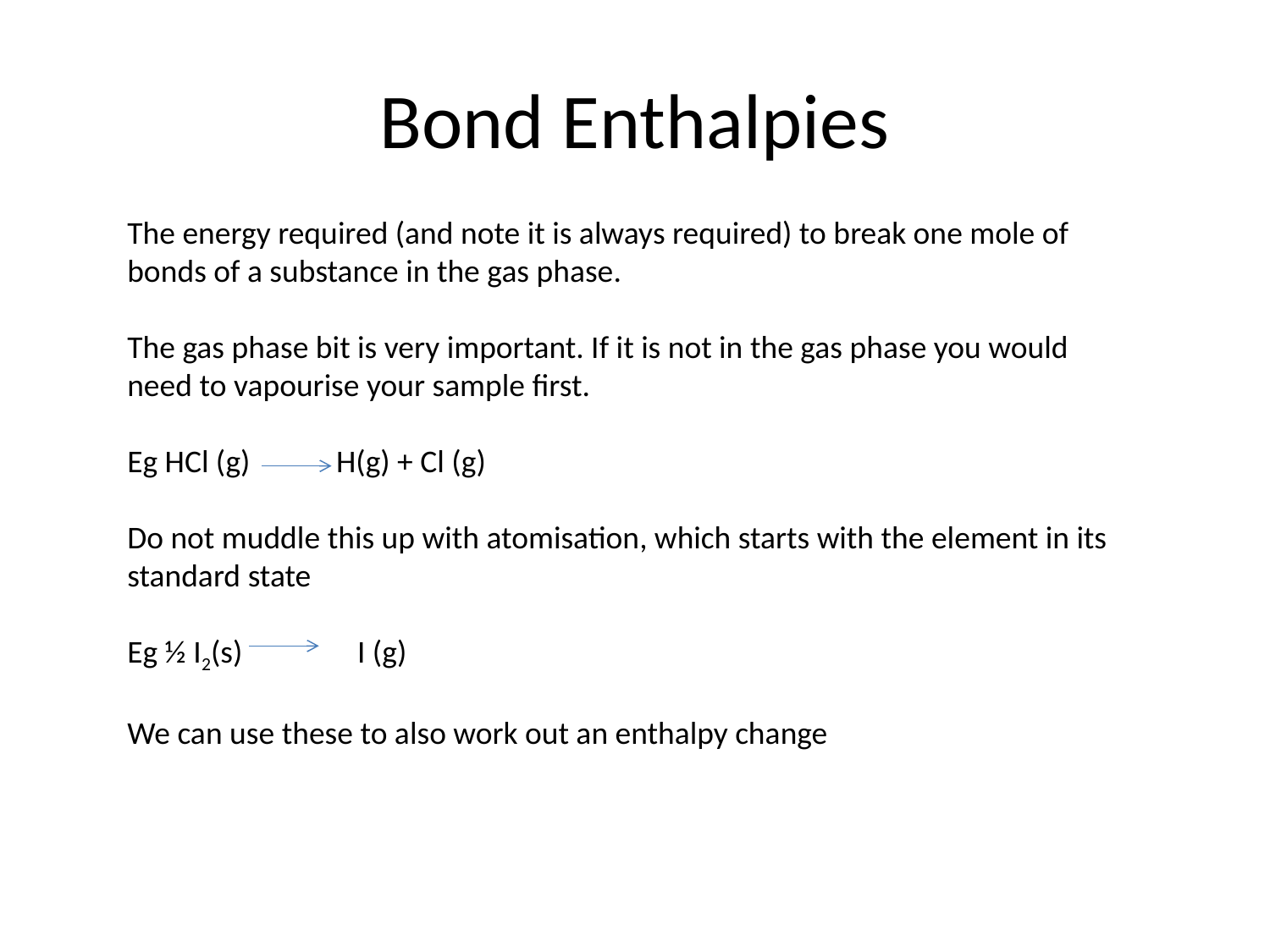

# Bond Enthalpies
The energy required (and note it is always required) to break one mole of bonds of a substance in the gas phase.

The gas phase bit is very important. If it is not in the gas phase you would need to vapourise your sample first.

Eg HCl (g)            H(g) + Cl (g)

Do not muddle this up with atomisation, which starts with the element in its standard state

Eg ½ I2(s)                I (g)

We can use these to also work out an enthalpy change